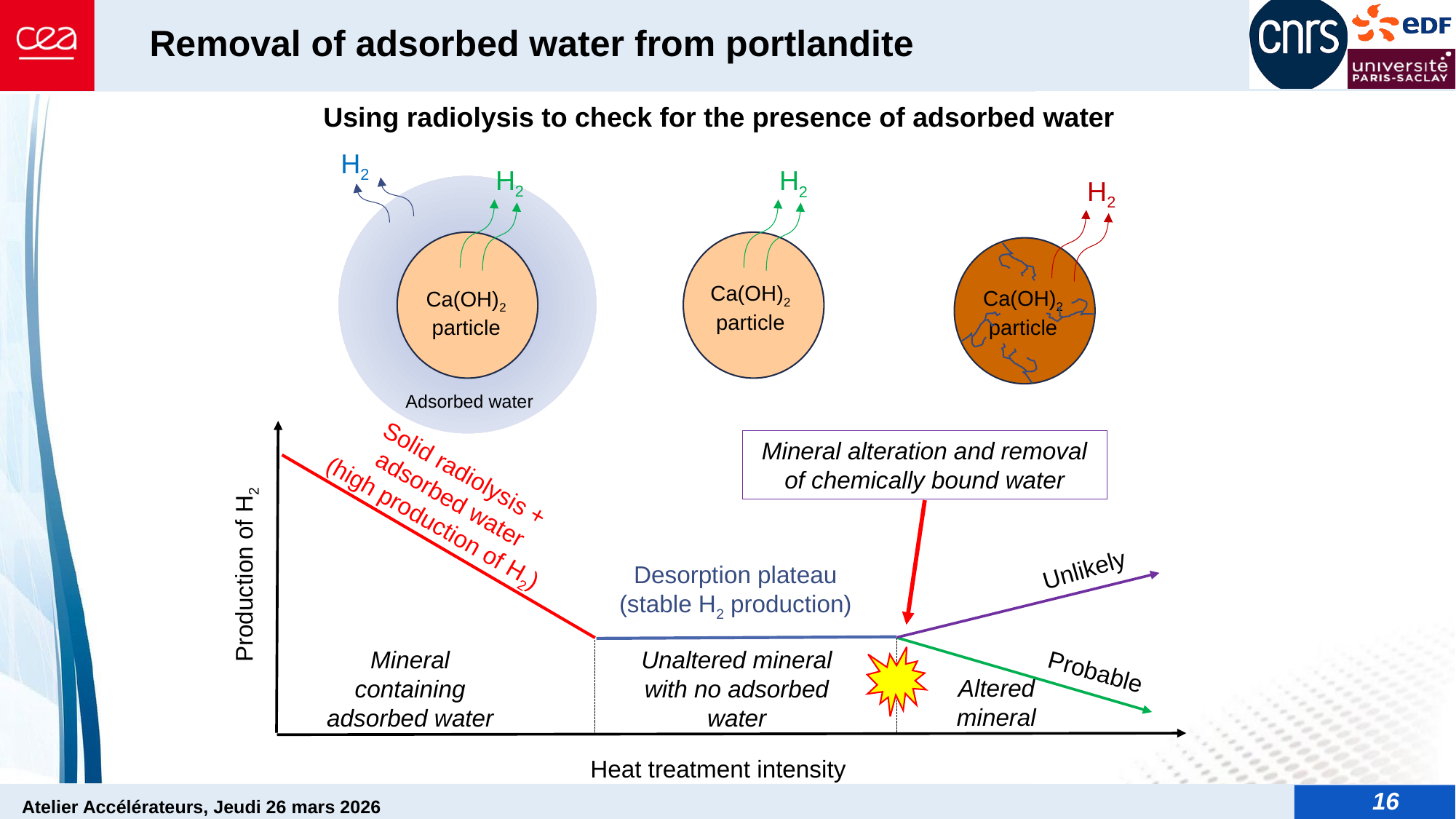

# Removal of adsorbed water from portlandite
Using radiolysis to check for the presence of adsorbed water
H2
H2

Ca(OH)2 particle
Adsorbed water
H2

Ca(OH)2 particle
H2

Ca(OH)2 particle

Mineral alteration and removal of chemically bound water

Unlikely
Altered mineral
Probable
Solid radiolysis + adsorbed water
(high production of H2)
Mineral containing adsorbed water
Desorption plateau
(stable H2 production)
Production of H2
Unaltered mineral with no adsorbed water
Heat treatment intensity
16